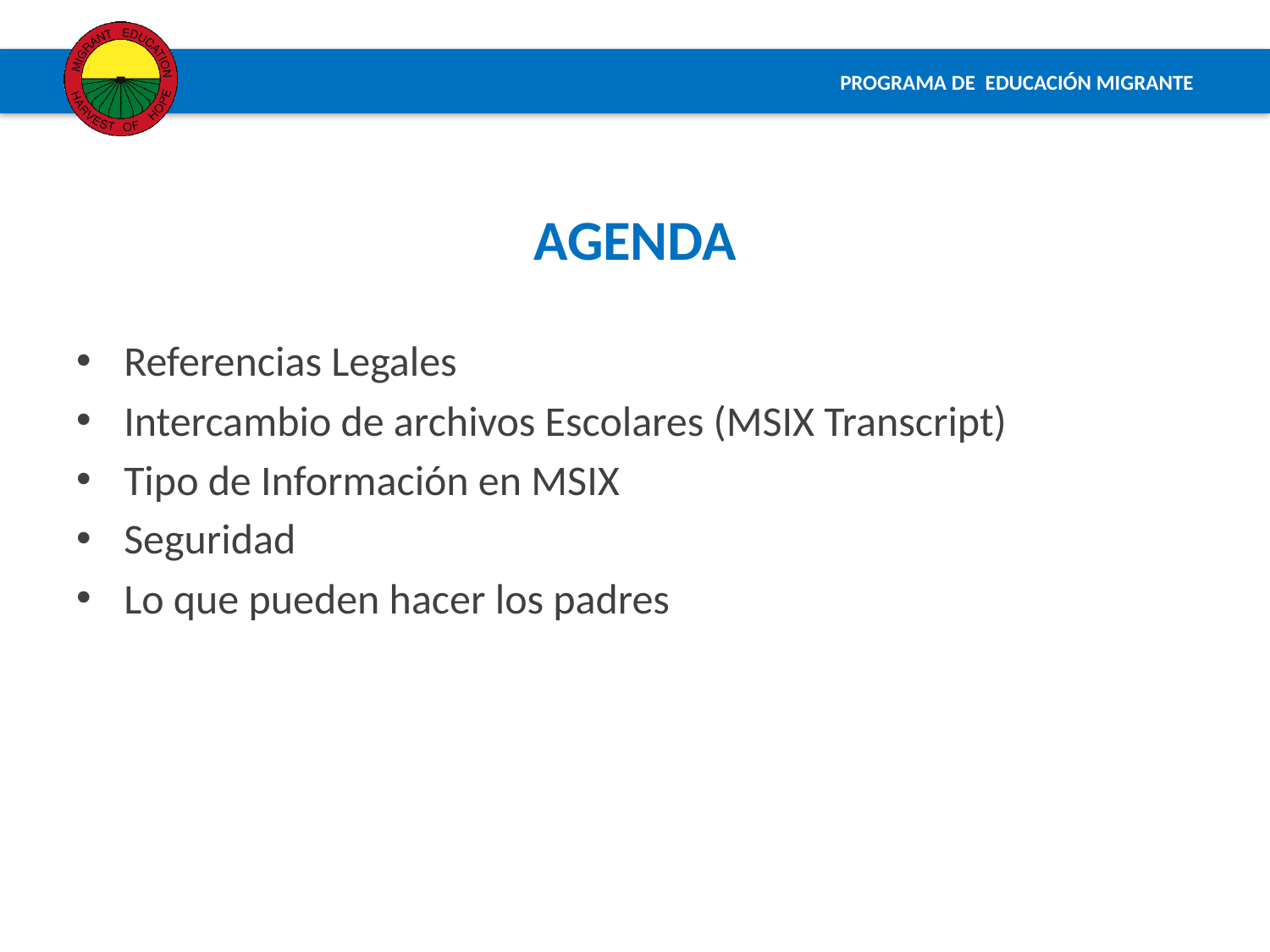

# AGENDA
Referencias Legales
Intercambio de archivos Escolares (MSIX Transcript)
Tipo de Información en MSIX
Seguridad
Lo que pueden hacer los padres